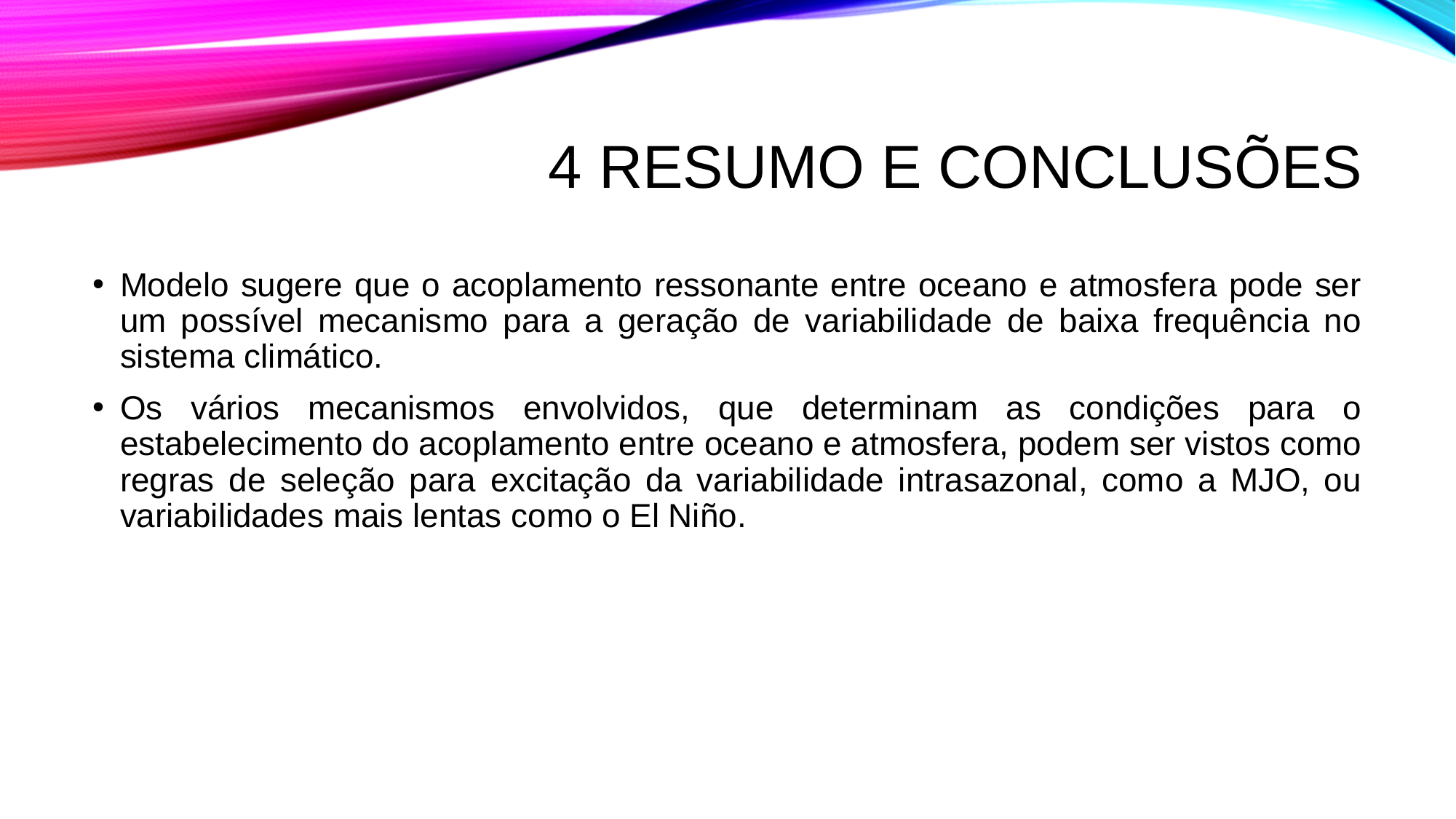

# 4 resumo e conclusões
Modelo sugere que o acoplamento ressonante entre oceano e atmosfera pode ser um possível mecanismo para a geração de variabilidade de baixa frequência no sistema climático.
Os vários mecanismos envolvidos, que determinam as condições para o estabelecimento do acoplamento entre oceano e atmosfera, podem ser vistos como regras de seleção para excitação da variabilidade intrasazonal, como a MJO, ou variabilidades mais lentas como o El Niño.